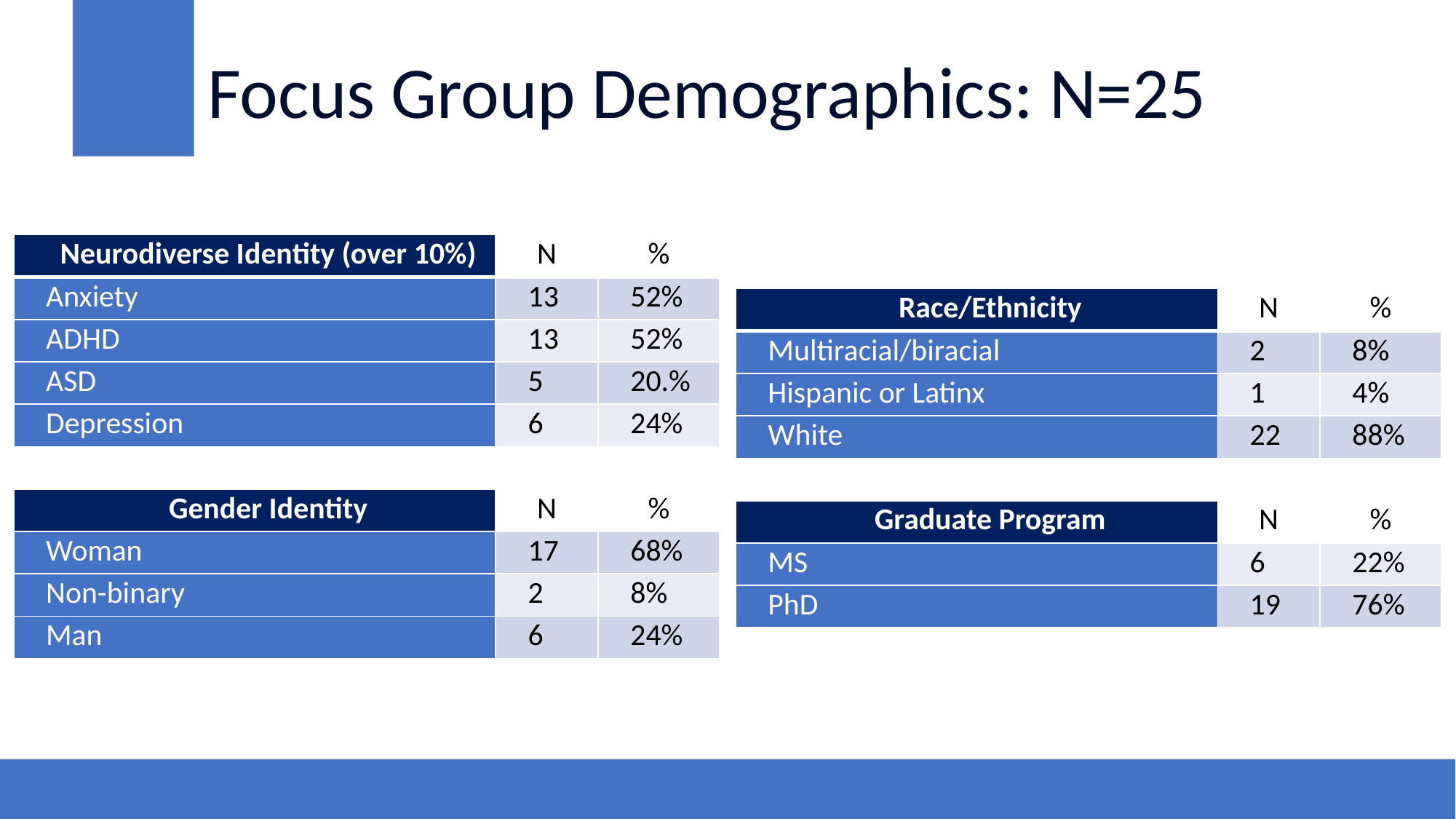

Focus Group Demographics: N=25
| Neurodiverse Identity (over 10%) | N | % |
| --- | --- | --- |
| Anxiety | 13 | 52% |
| ADHD | 13 | 52% |
| ASD | 5 | 20.% |
| Depression | 6 | 24% |
|  |  |  |
| Gender Identity | N | % |
| Woman | 17 | 68% |
| Non-binary | 2 | 8% |
| Man | 6 | 24% |
| Race/Ethnicity | N | % |
| --- | --- | --- |
| Multiracial/biracial | 2 | 8% |
| Hispanic or Latinx | 1 | 4% |
| White | 22 | 88% |
|  |  |  |
| Graduate Program | N | % |
| MS | 6 | 22% |
| PhD | 19 | 76% |